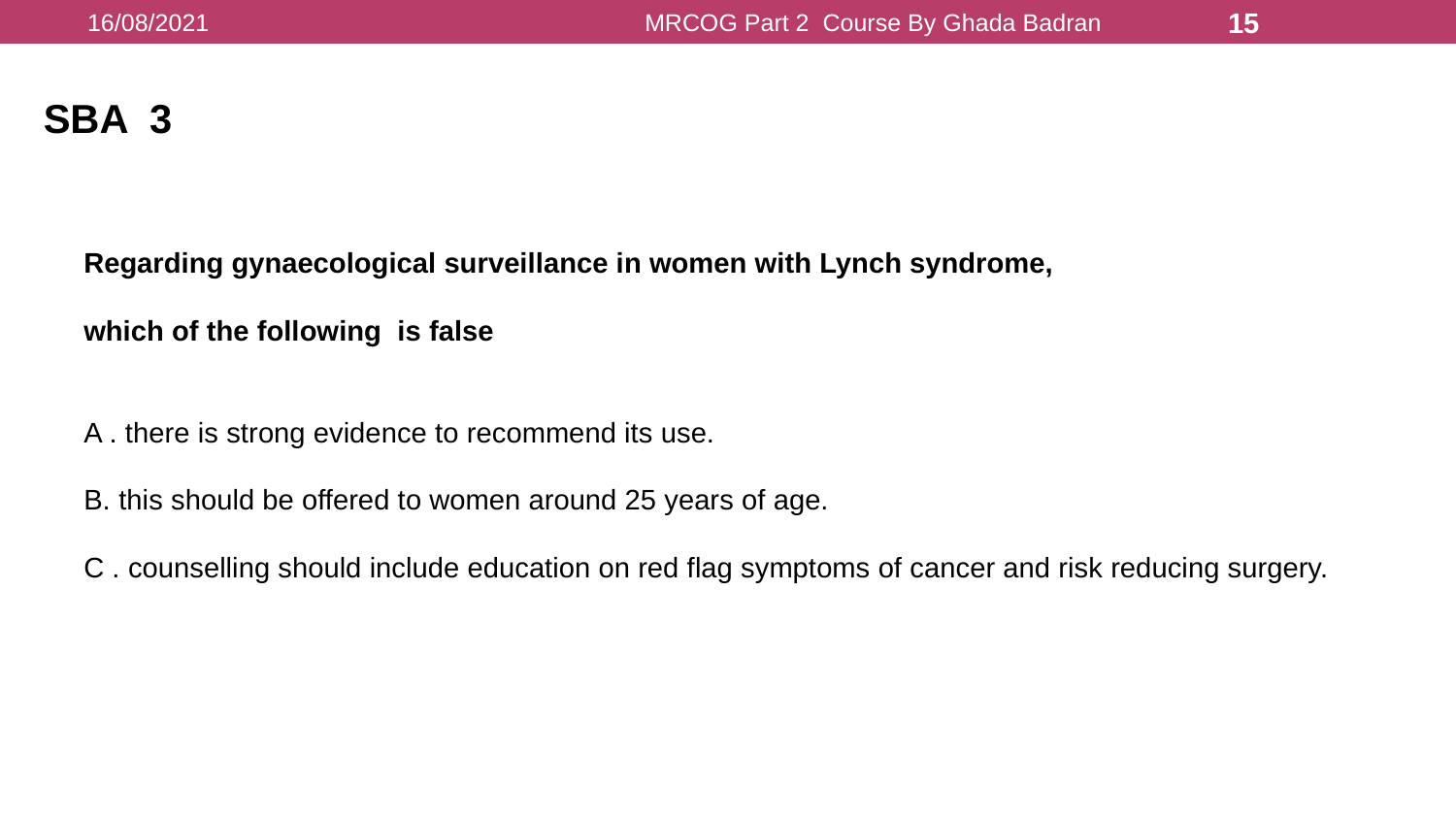

16/08/2021
MRCOG Part 2  Course By Ghada Badran
15
SBA  3
Regarding gynaecological surveillance in women with Lynch syndrome,

which of the following  is false

A . there is strong evidence to recommend its use.

B. this should be offered to women around 25 years of age.

C . counselling should include education on red flag symptoms of cancer and risk reducing surgery.